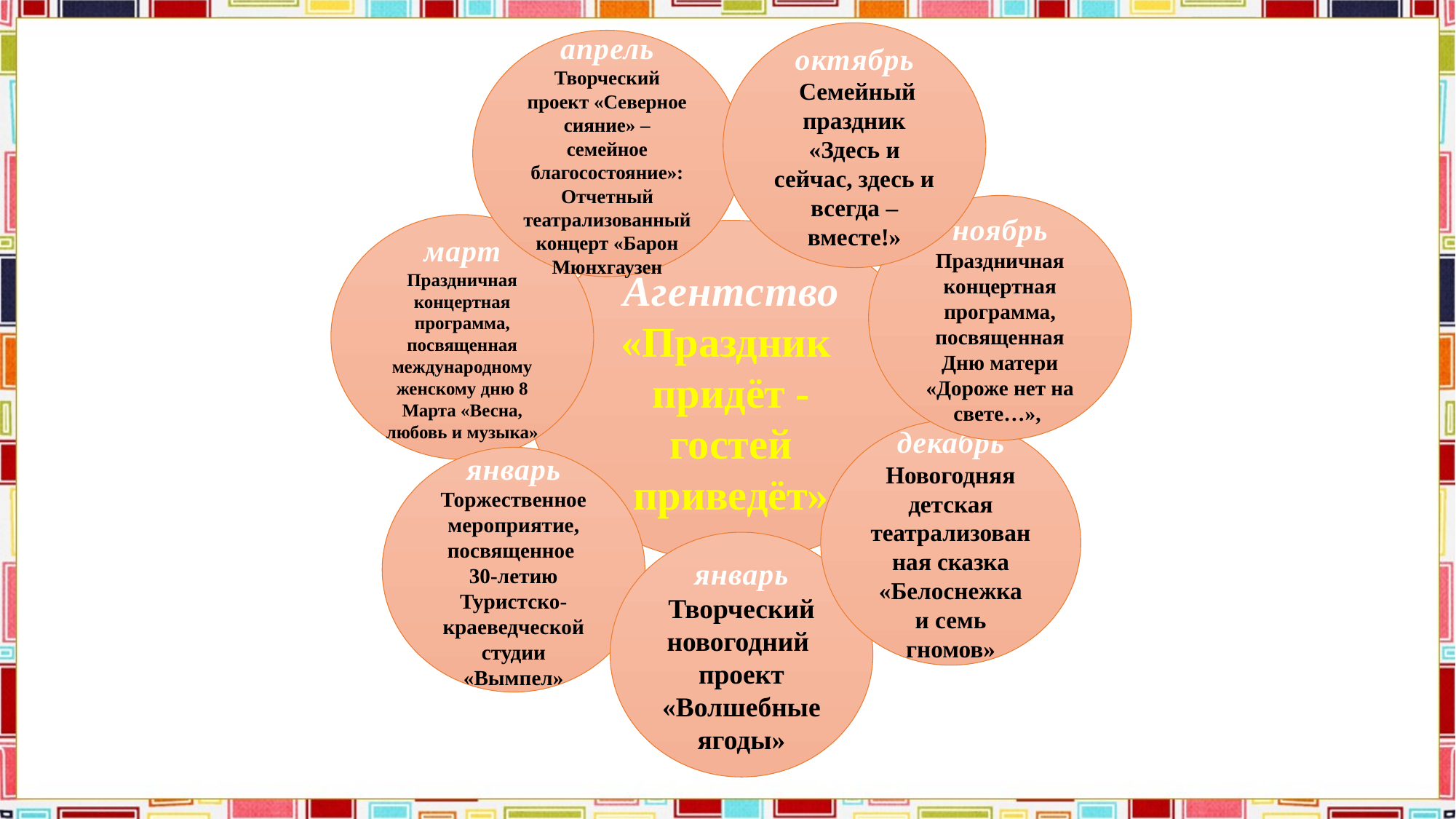

октябрь
 Семейный праздник «Здесь и сейчас, здесь и всегда – вместе!»
апрель
Творческий проект «Северное сияние» – семейное благосостояние»: Отчетный театрализованный концерт «Барон Мюнхгаузен
ноябрь
Праздничная концертная программа, посвященная Дню матери «Дороже нет на свете…»,
март
Праздничная концертная программа, посвященная международному женскому дню 8 Марта «Весна, любовь и музыка»
Агентство
 «Праздник   придёт - гостей приведёт»
декабрь
Новогодняя детская театрализованная сказка «Белоснежка и семь гномов»
январь
Торжественное мероприятие, посвященное
30-летию Туристско-краеведческой студии «Вымпел»
январь
Творческий новогодний  проект «Волшебные ягоды»